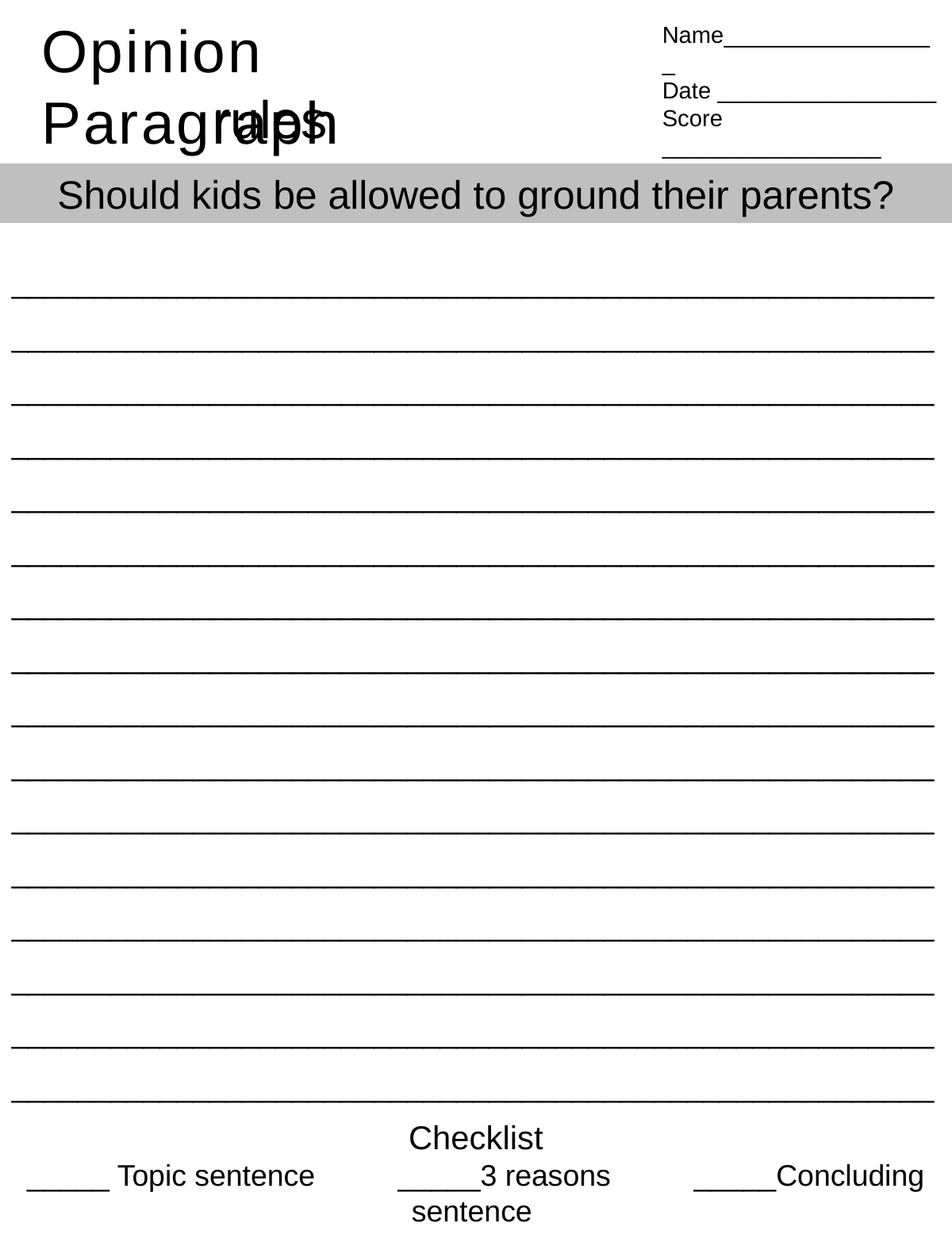

Opinion Paragraph
Name_________________
Date _________________ Score _________________
rules
Should kids be allowed to ground their parents?
________________________________________________________________________________________________________________________________________________________________________________________________________________________________________________________________________________________________________________________________________________________________________________________________________________________________________________________________________________________________________________________________________________________________________________
________________________________________________________________________________________________________________________________________________________________________________________________________________________________________________________________________________________________________________________________________________
Checklist
_____ Topic sentence          _____3 reasons          _____Concluding sentence